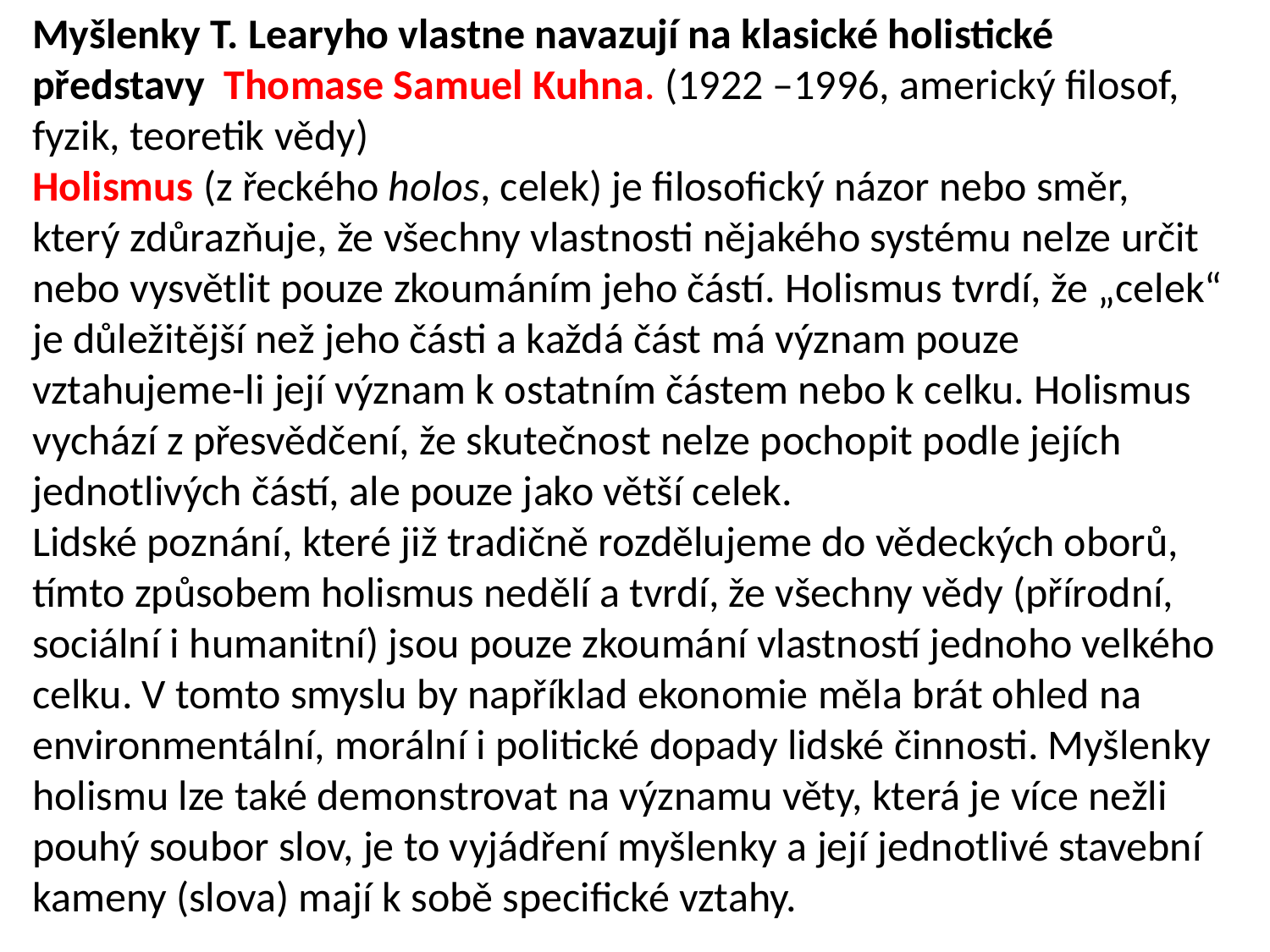

Myšlenky T. Learyho vlastne navazují na klasické holistické představy  Thomase Samuel Kuhna. (1922 –1996, americký filosof, fyzik, teoretik vědy)
Holismus (z řeckého holos, celek) je filosofický názor nebo směr, který zdůrazňuje, že všechny vlastnosti nějakého systému nelze určit nebo vysvětlit pouze zkoumáním jeho částí. Holismus tvrdí, že „celek“ je důležitější než jeho části a každá část má význam pouze vztahujeme-li její význam k ostatním částem nebo k celku. Holismus vychází z přesvědčení, že skutečnost nelze pochopit podle jejích jednotlivých částí, ale pouze jako větší celek.
Lidské poznání, které již tradičně rozdělujeme do vědeckých oborů, tímto způsobem holismus nedělí a tvrdí, že všechny vědy (přírodní, sociální i humanitní) jsou pouze zkoumání vlastností jednoho velkého celku. V tomto smyslu by například ekonomie měla brát ohled na environmentální, morální i politické dopady lidské činnosti. Myšlenky holismu lze také demonstrovat na významu věty, která je více nežli pouhý soubor slov, je to vyjádření myšlenky a její jednotlivé stavební kameny (slova) mají k sobě specifické vztahy.